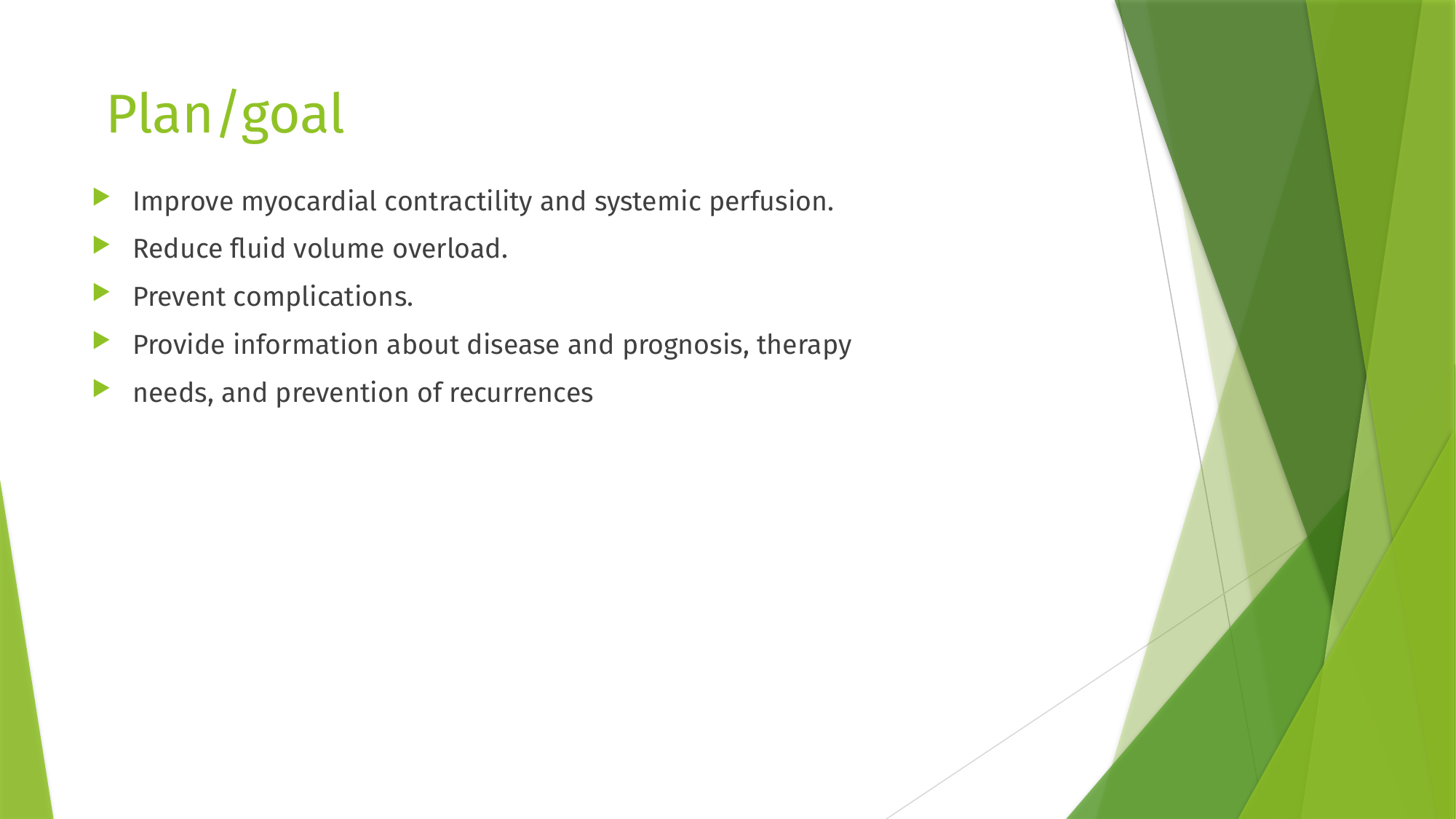

# Plan/goal
Improve myocardial contractility and systemic perfusion.
Reduce fluid volume overload.
Prevent complications.
Provide information about disease and prognosis, therapy
needs, and prevention of recurrences